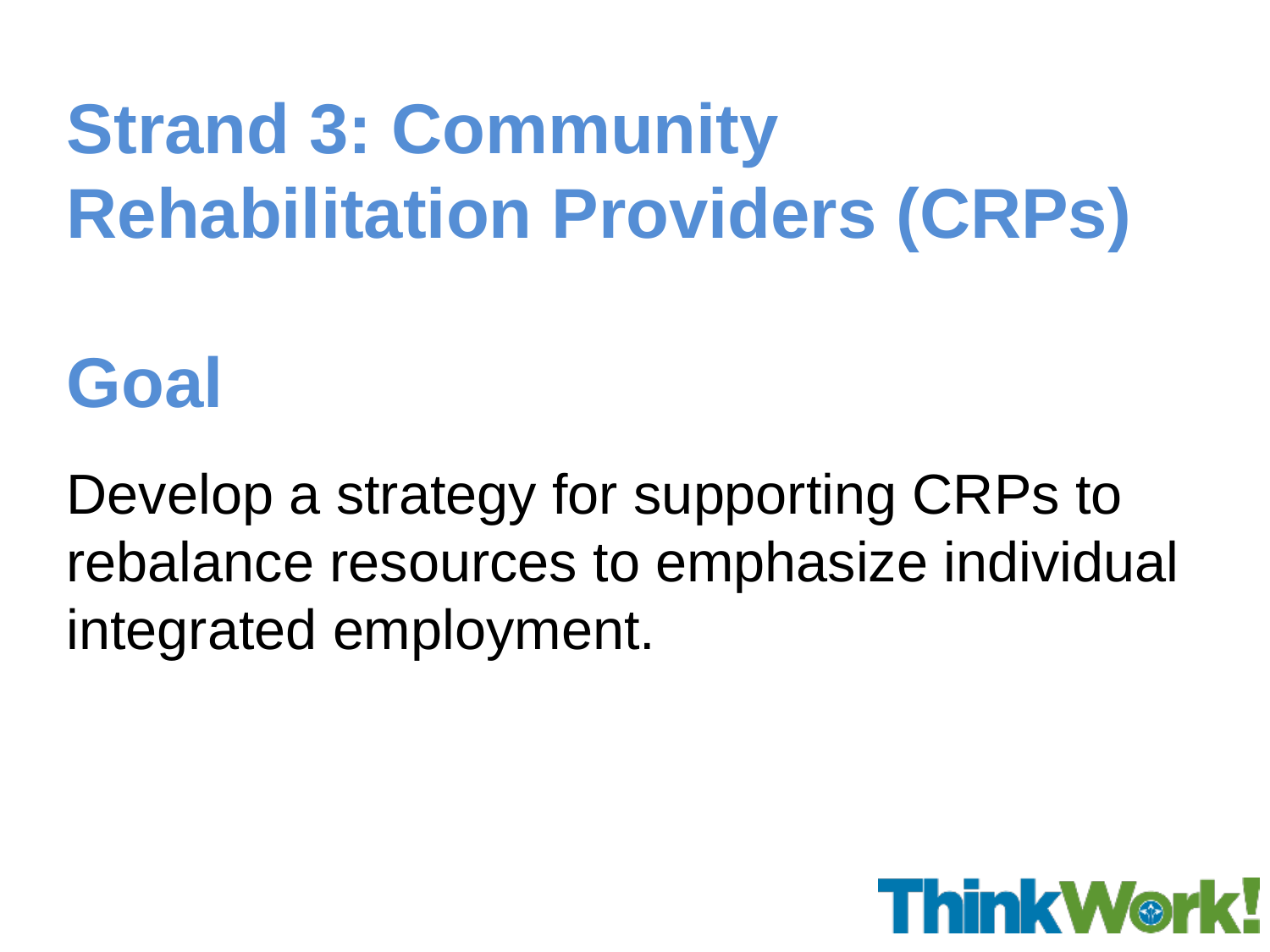

# Strand 3: Community Rehabilitation Providers (CRPs) Goal
Develop a strategy for supporting CRPs to rebalance resources to emphasize individual integrated employment.